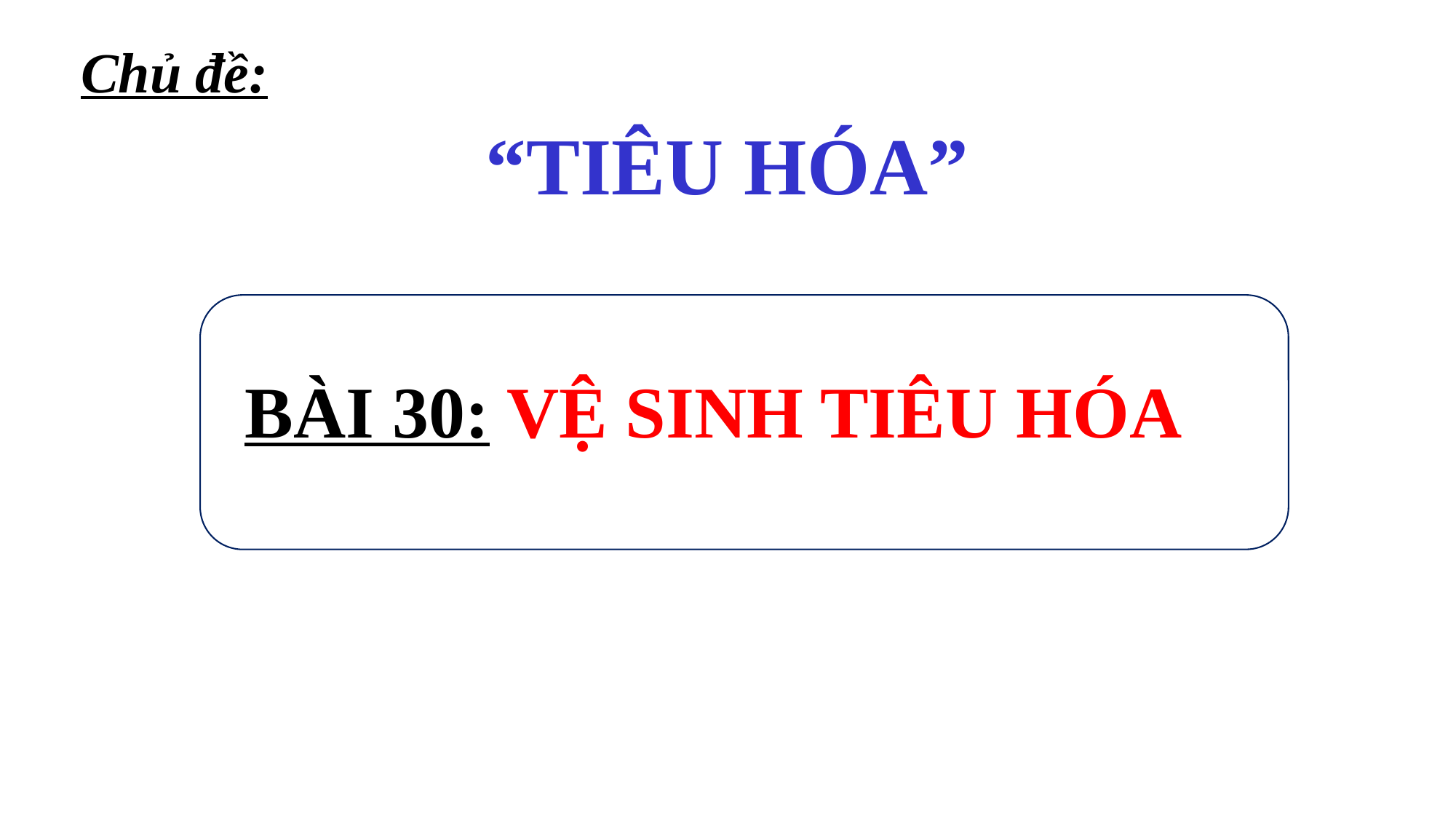

Chủ đề:
“TIÊU HÓA”

BÀI 30: VỆ SINH TIÊU HÓA